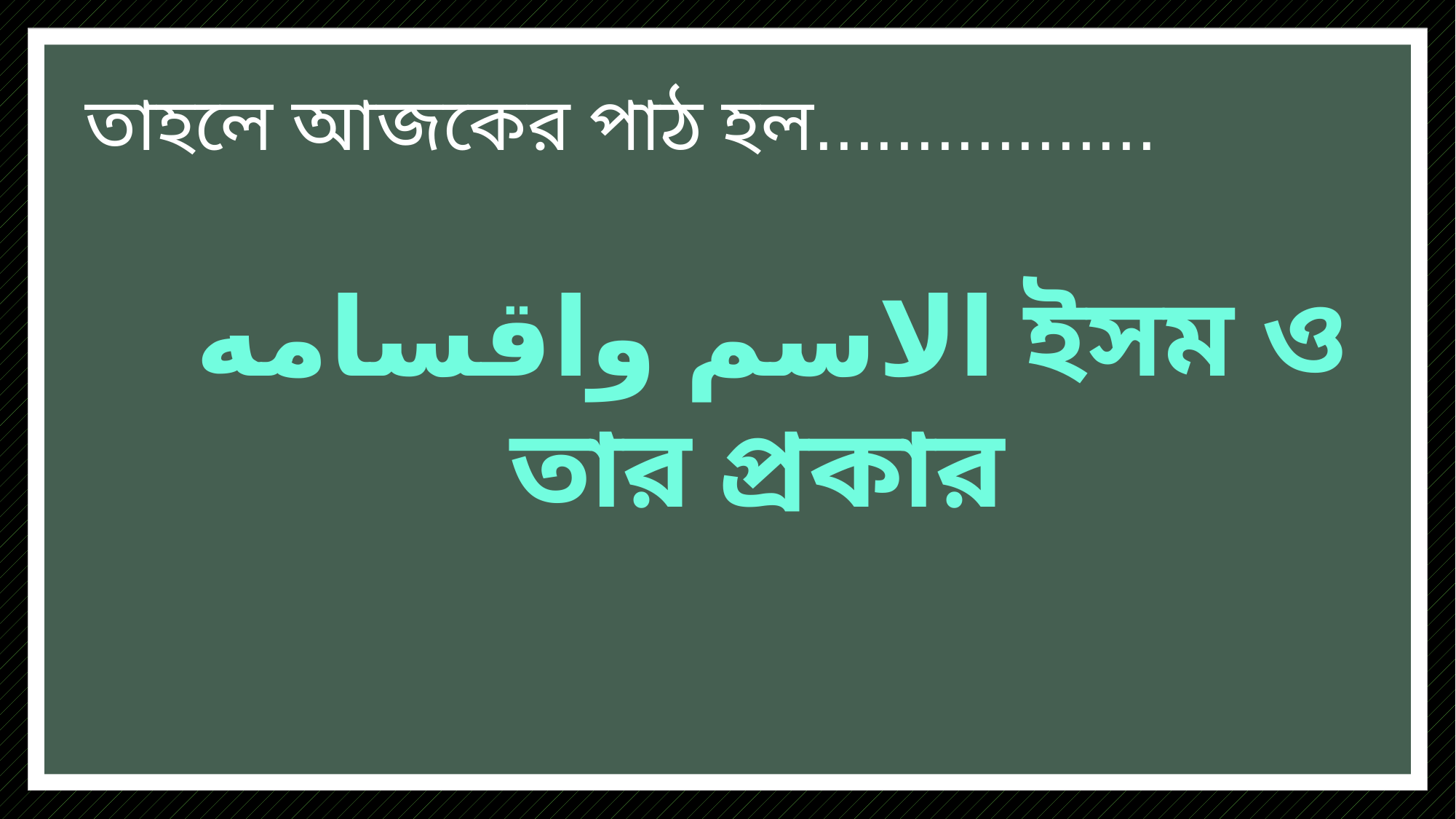

তাহলে আজকের পাঠ হল.................
الاسم واقسامه ইসম ও তার প্রকার